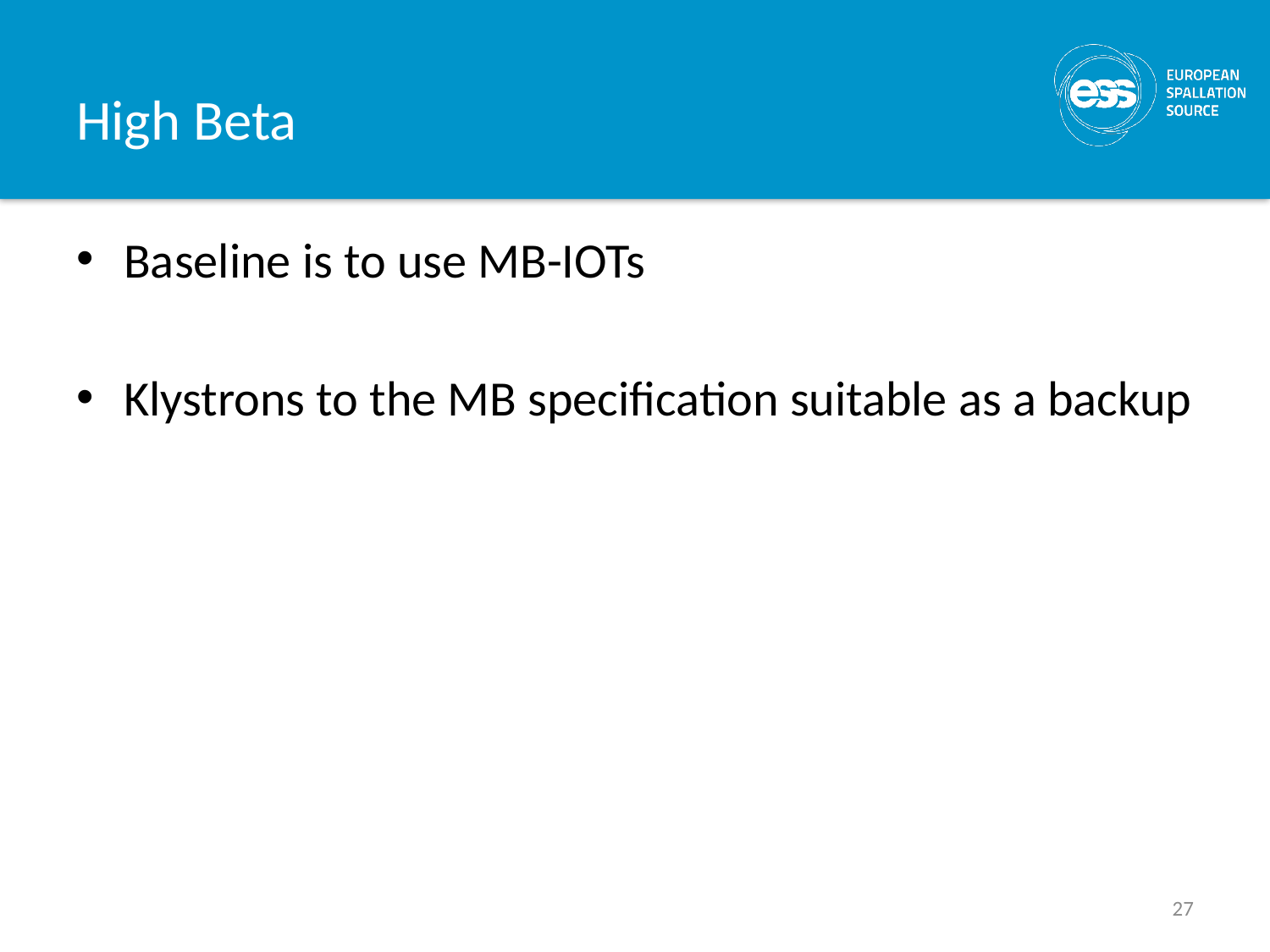

# High Beta
Baseline is to use MB-IOTs

Klystrons to the MB specification suitable as a backup

27